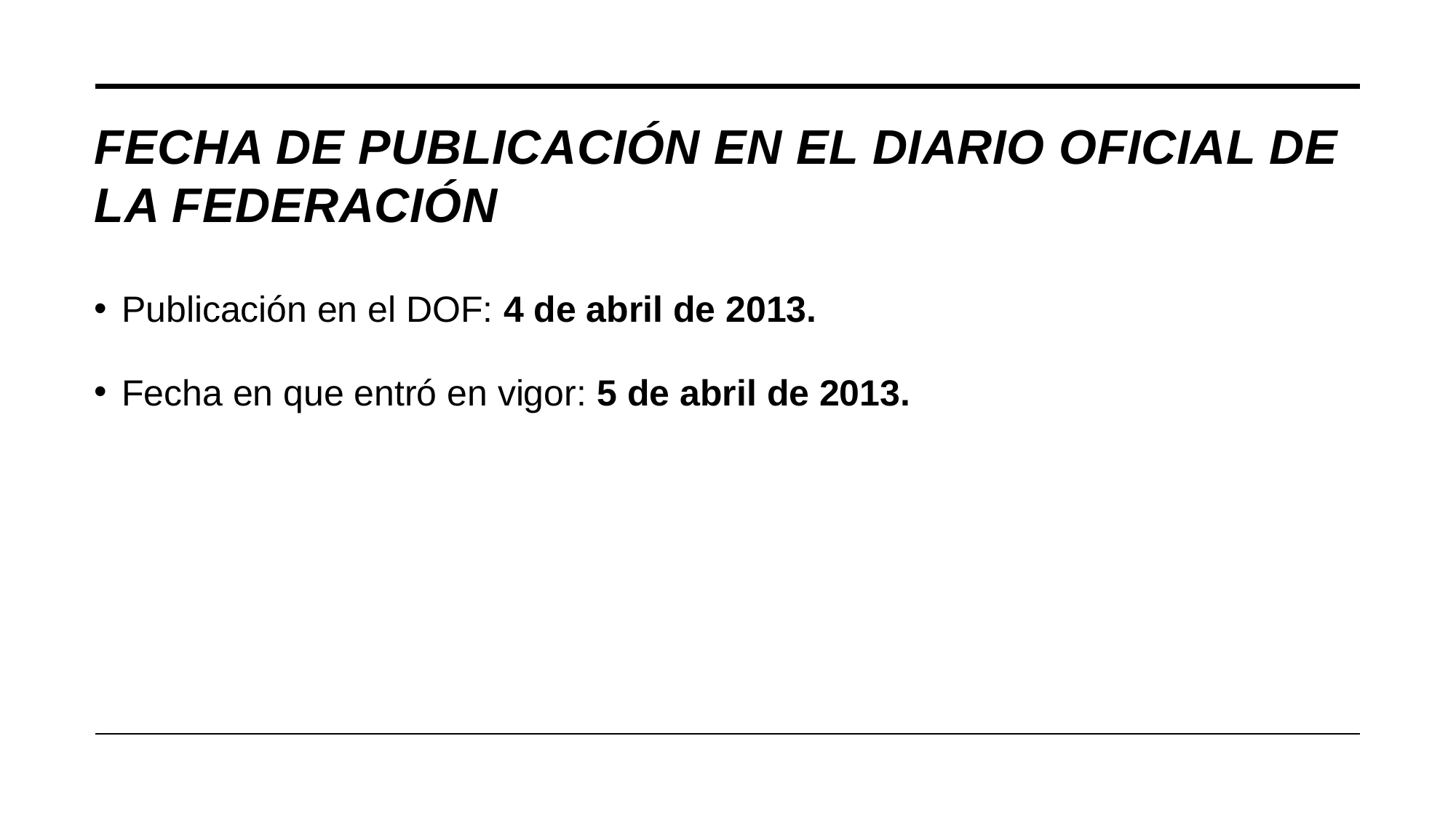

# Fecha de publicación en el Diario Oficial de la FederacióN
Publicación en el DOF: 4 de abril de 2013.
Fecha en que entró en vigor: 5 de abril de 2013.